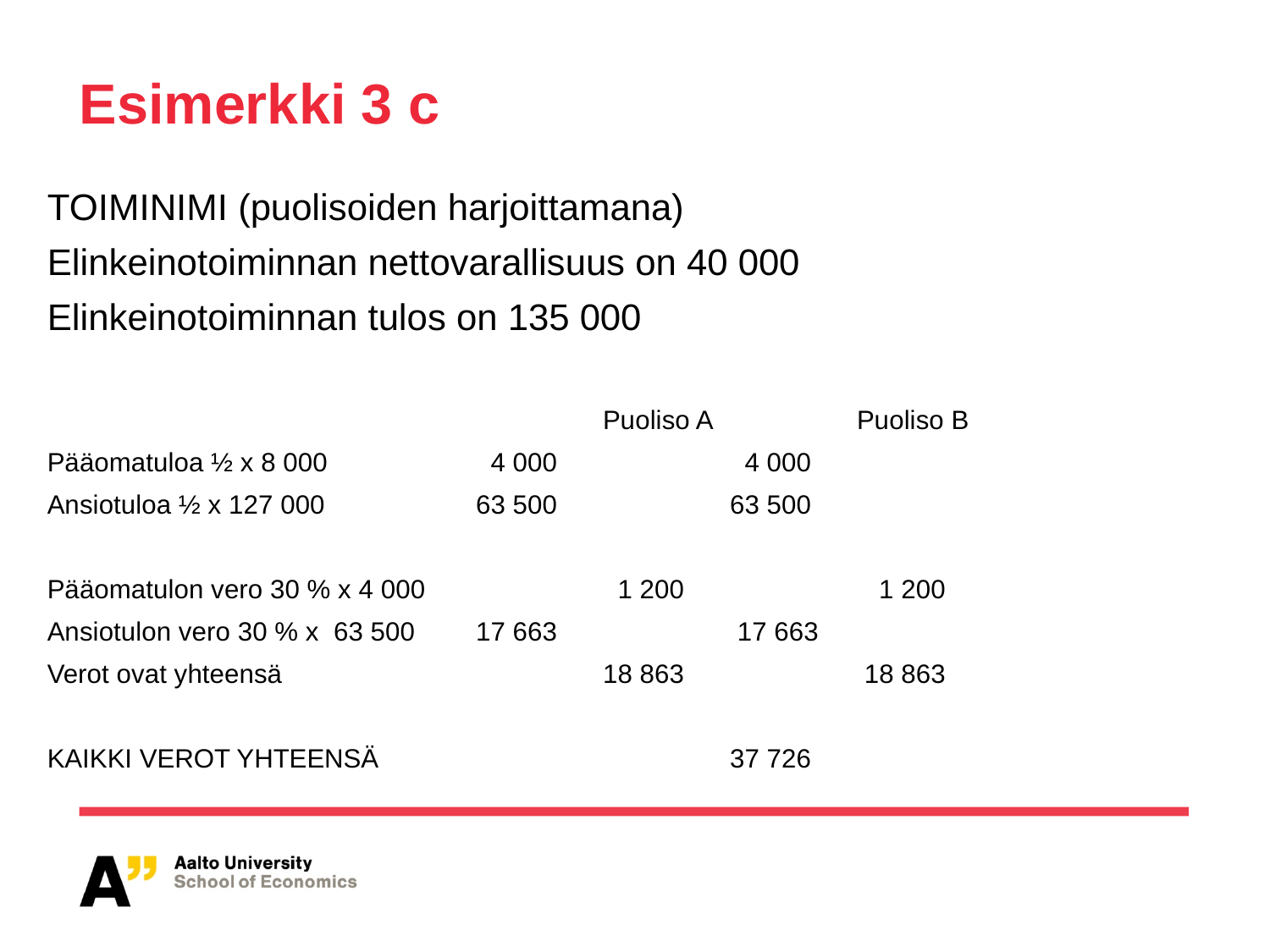

# Esimerkki 3 c
TOIMINIMI (puolisoiden harjoittamana)
Elinkeinotoiminnan nettovarallisuus on 40 000
Elinkeinotoiminnan tulos on 135 000

					Puoliso A		Puoliso B
Pääomatuloa ½ x 8 000		  4 000		  4 000
Ansiotuloa ½ x 127 000		63 500		63 500

Pääomatulon vero 30 % x 4 000	  	  1 200		   1 200
Ansiotulon vero 30 % x  63 500  	17 663		 17 663
Verot ovat yhteensä 		  	18 863		 18 863

KAIKKI VEROT YHTEENSÄ   			37 726

28